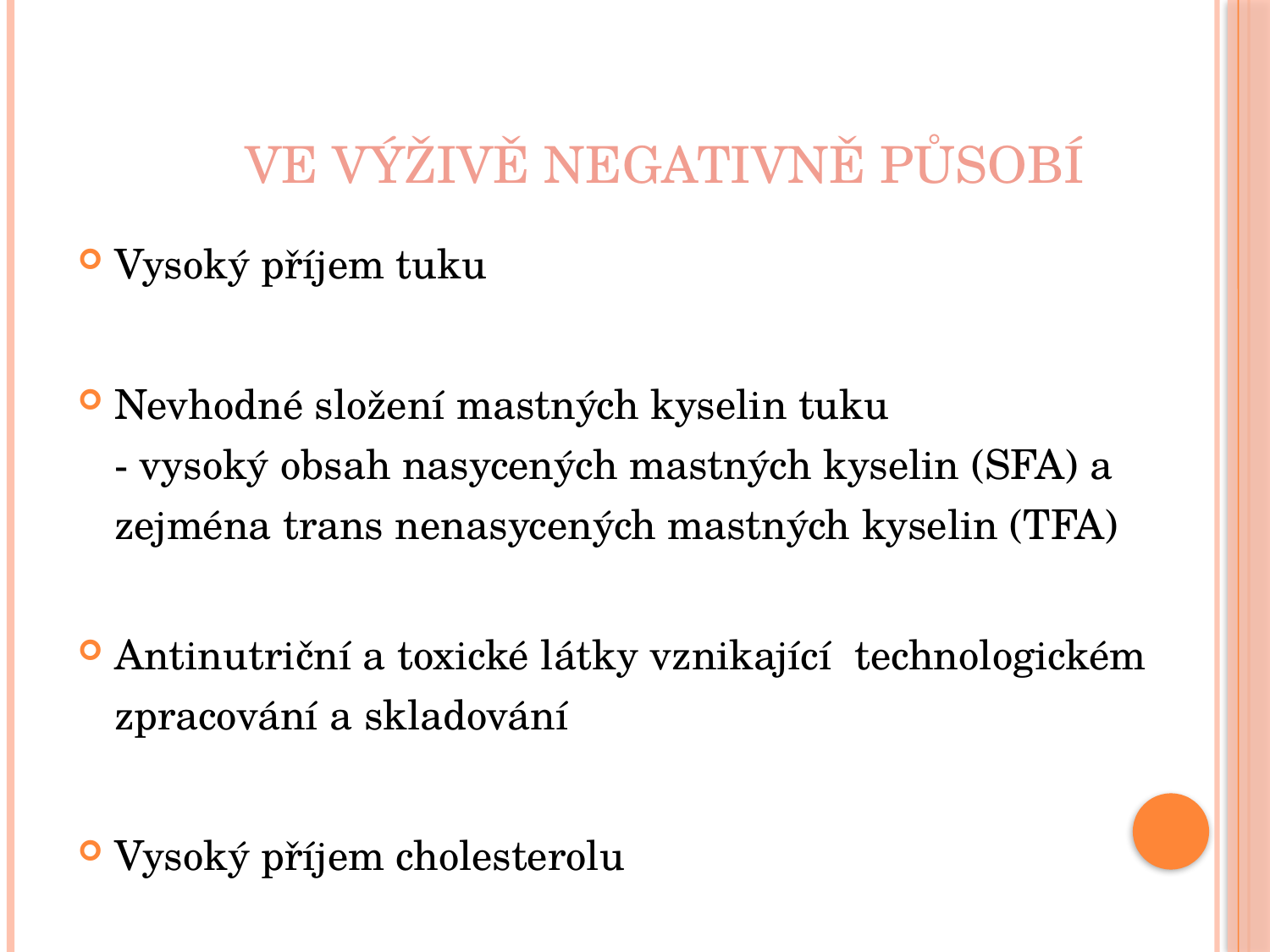

# Ve výživě negativně působí
Vysoký příjem tuku

Nevhodné složení mastných kyselin tuku
- vysoký obsah nasycených mastných kyselin (SFA) a zejména trans nenasycených mastných kyselin (TFA)
Antinutriční a toxické látky vznikající  technologickém zpracování a skladování

Vysoký příjem cholesterolu